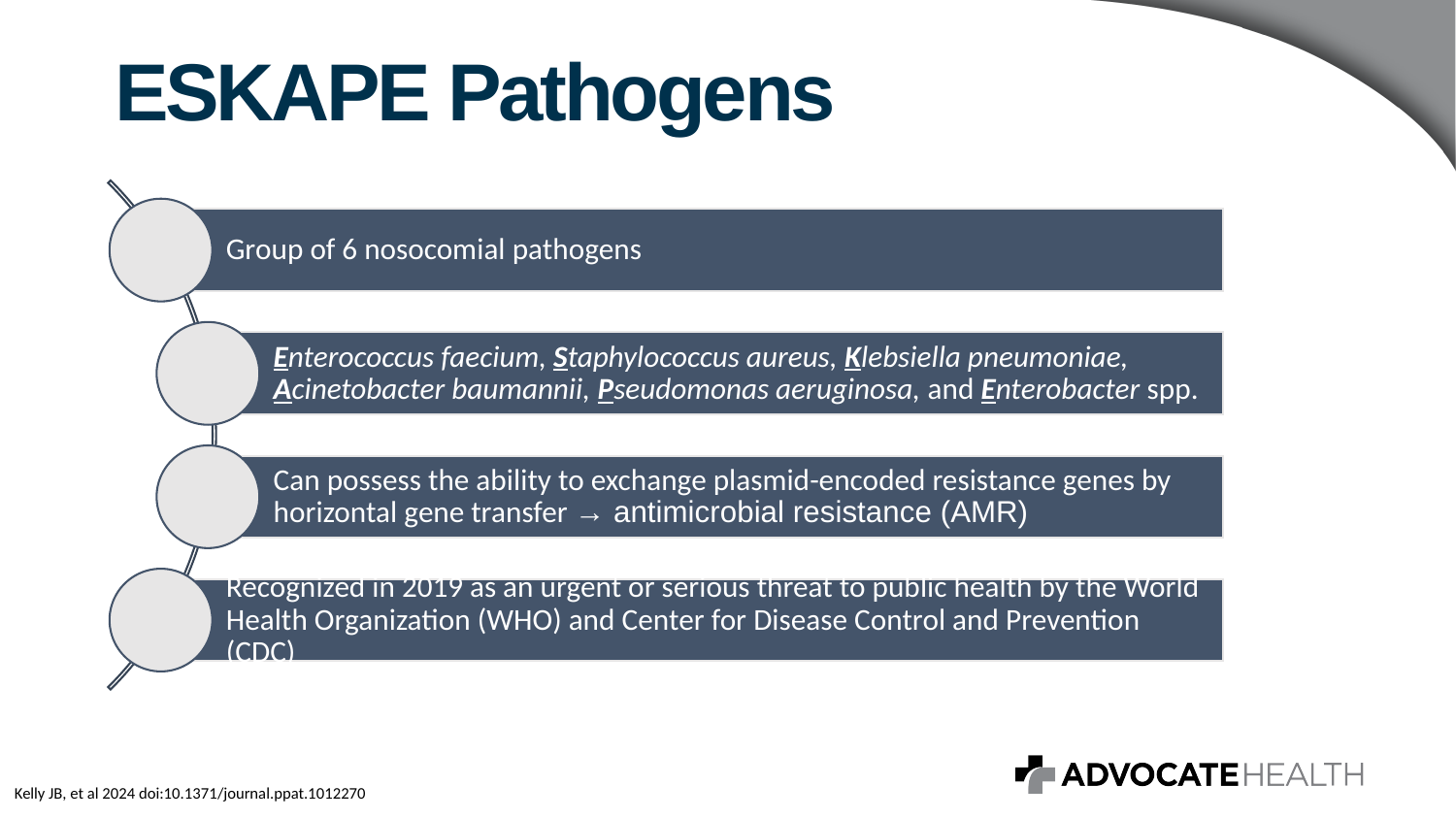

# ESKAPE Pathogens
Group of 6 nosocomial pathogens
Enterococcus faecium, Staphylococcus aureus, Klebsiella pneumoniae, Acinetobacter baumannii, Pseudomonas aeruginosa, and Enterobacter spp.
Can possess the ability to exchange plasmid-encoded resistance genes by horizontal gene transfer → antimicrobial resistance (AMR)
Recognized in 2019 as an urgent or serious threat to public health by the World Health Organization (WHO) and Center for Disease Control and Prevention (CDC)
Kelly JB, et al 2024 doi:10.1371/journal.ppat.1012270